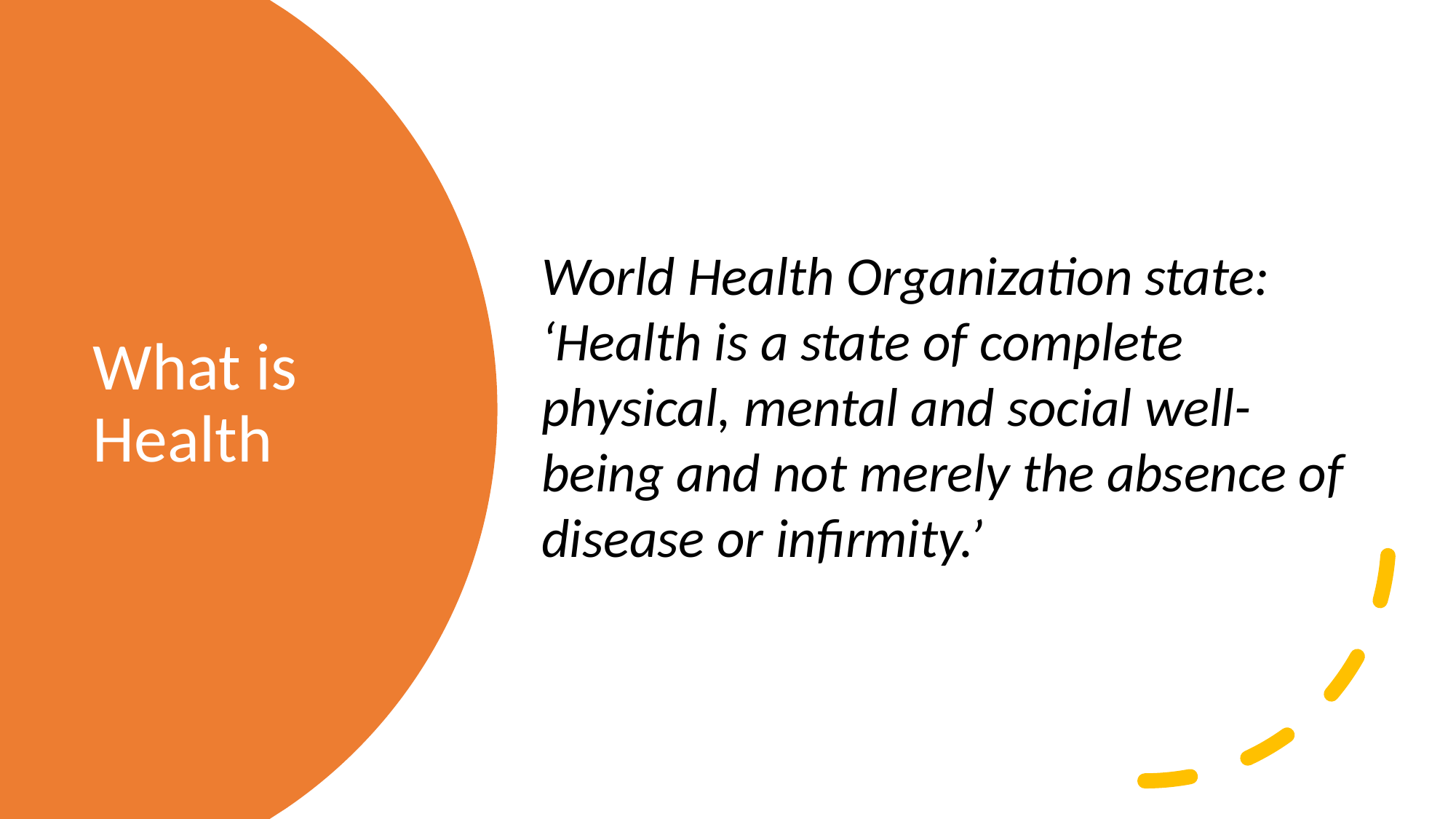

World Health Organization state: ‘Health is a state of complete physical, mental and social well-being and not merely the absence of disease or infirmity.’
# What is Health